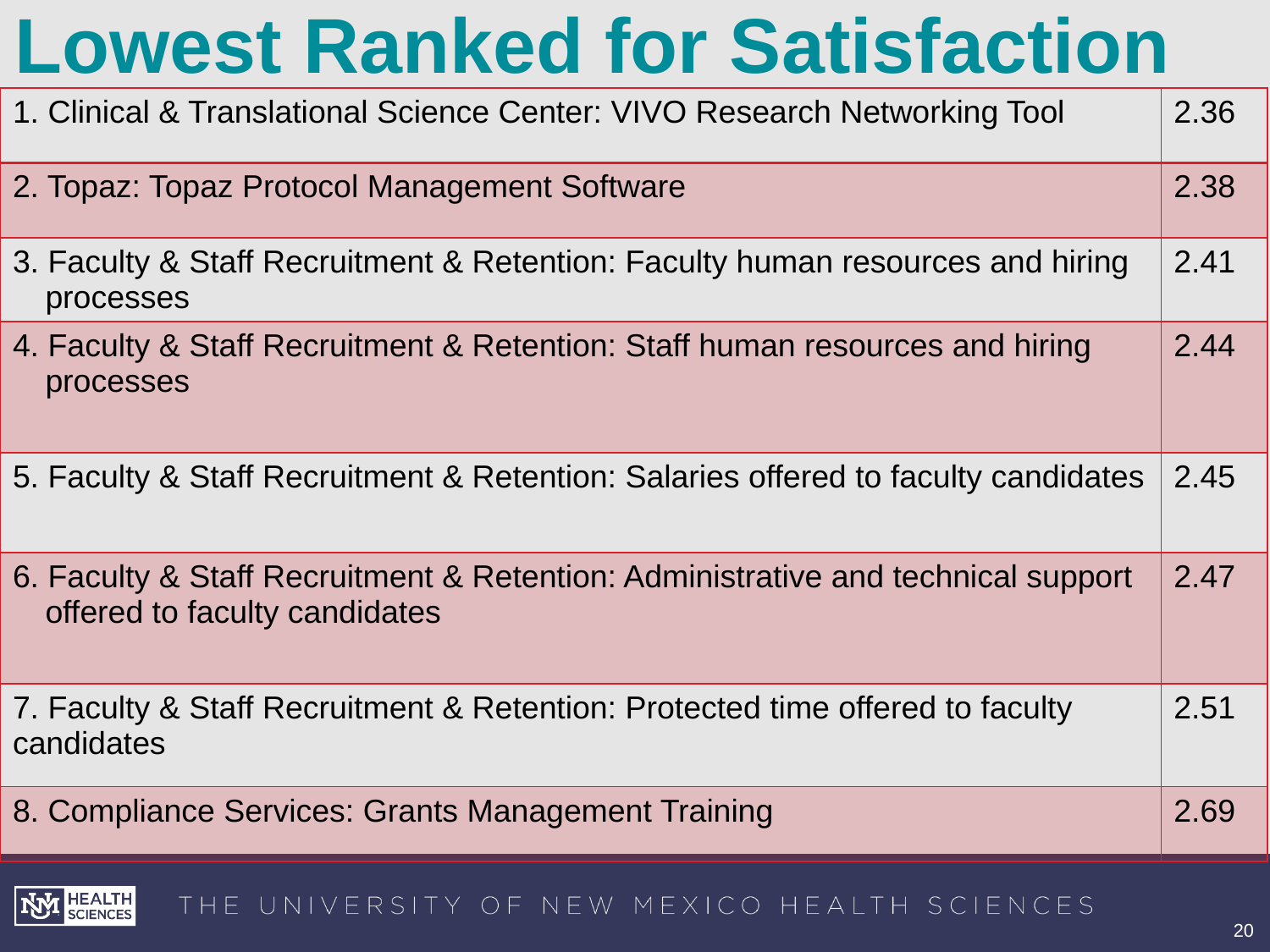

# Lowest Ranked for Satisfaction
| 1. Clinical & Translational Science Center: VIVO Research Networking Tool | 2.36 |
| --- | --- |
| 2. Topaz: Topaz Protocol Management Software | 2.38 |
| 3. Faculty & Staff Recruitment & Retention: Faculty human resources and hiring processes | 2.41 |
| 4. Faculty & Staff Recruitment & Retention: Staff human resources and hiring processes | 2.44 |
| 5. Faculty & Staff Recruitment & Retention: Salaries offered to faculty candidates | 2.45 |
| 6. Faculty & Staff Recruitment & Retention: Administrative and technical support offered to faculty candidates | 2.47 |
| 7. Faculty & Staff Recruitment & Retention: Protected time offered to faculty candidates | 2.51 |
| 8. Compliance Services: Grants Management Training | 2.69 |
20